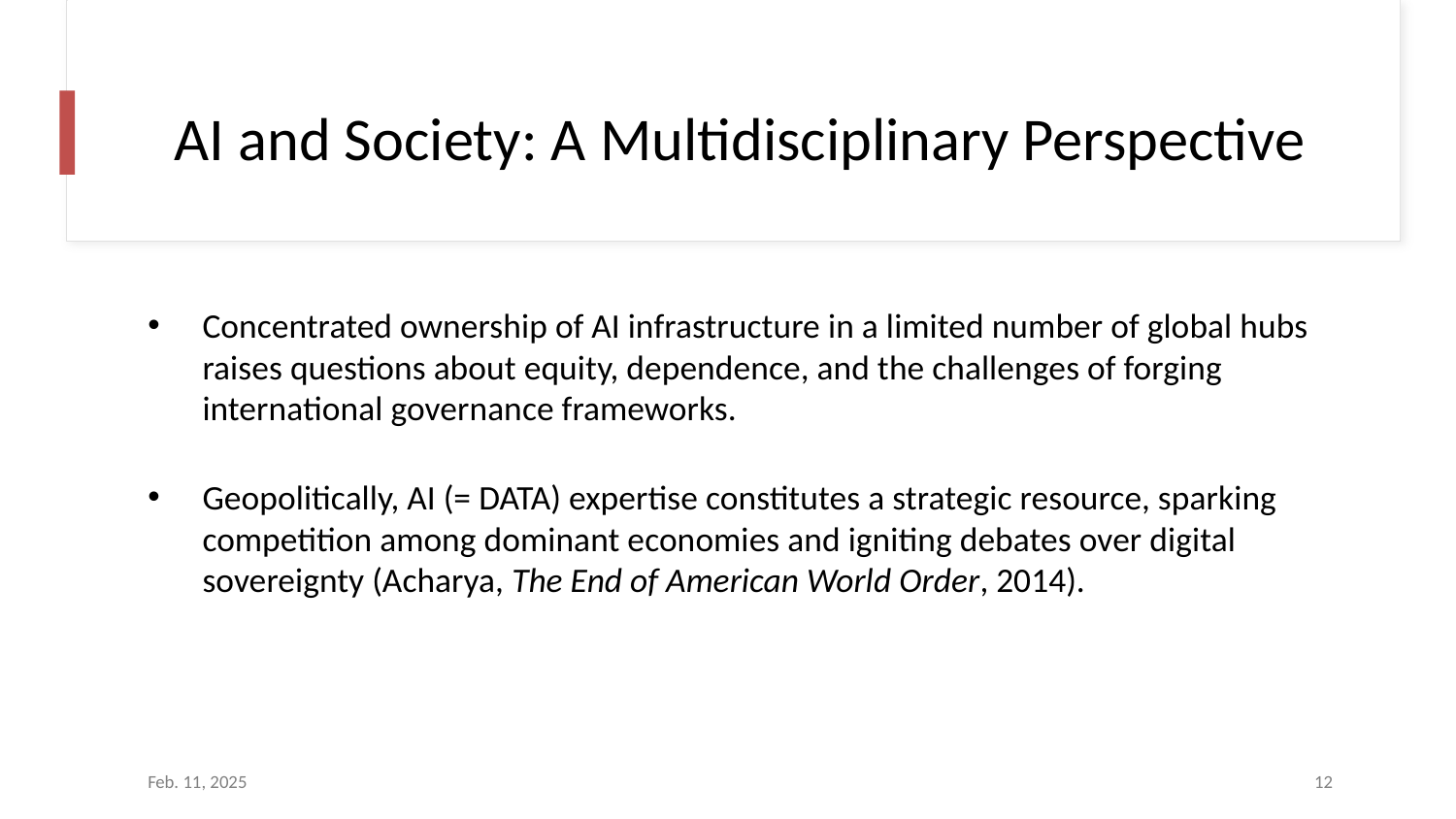

# AI and Society: A Multidisciplinary Perspective

Concentrated ownership of AI infrastructure in a limited number of global hubs raises questions about equity, dependence, and the challenges of forging international governance frameworks.
Geopolitically, AI (= DATA) expertise constitutes a strategic resource, sparking competition among dominant economies and igniting debates over digital sovereignty (Acharya, The End of American World Order, 2014).
Feb. 11, 2025
12